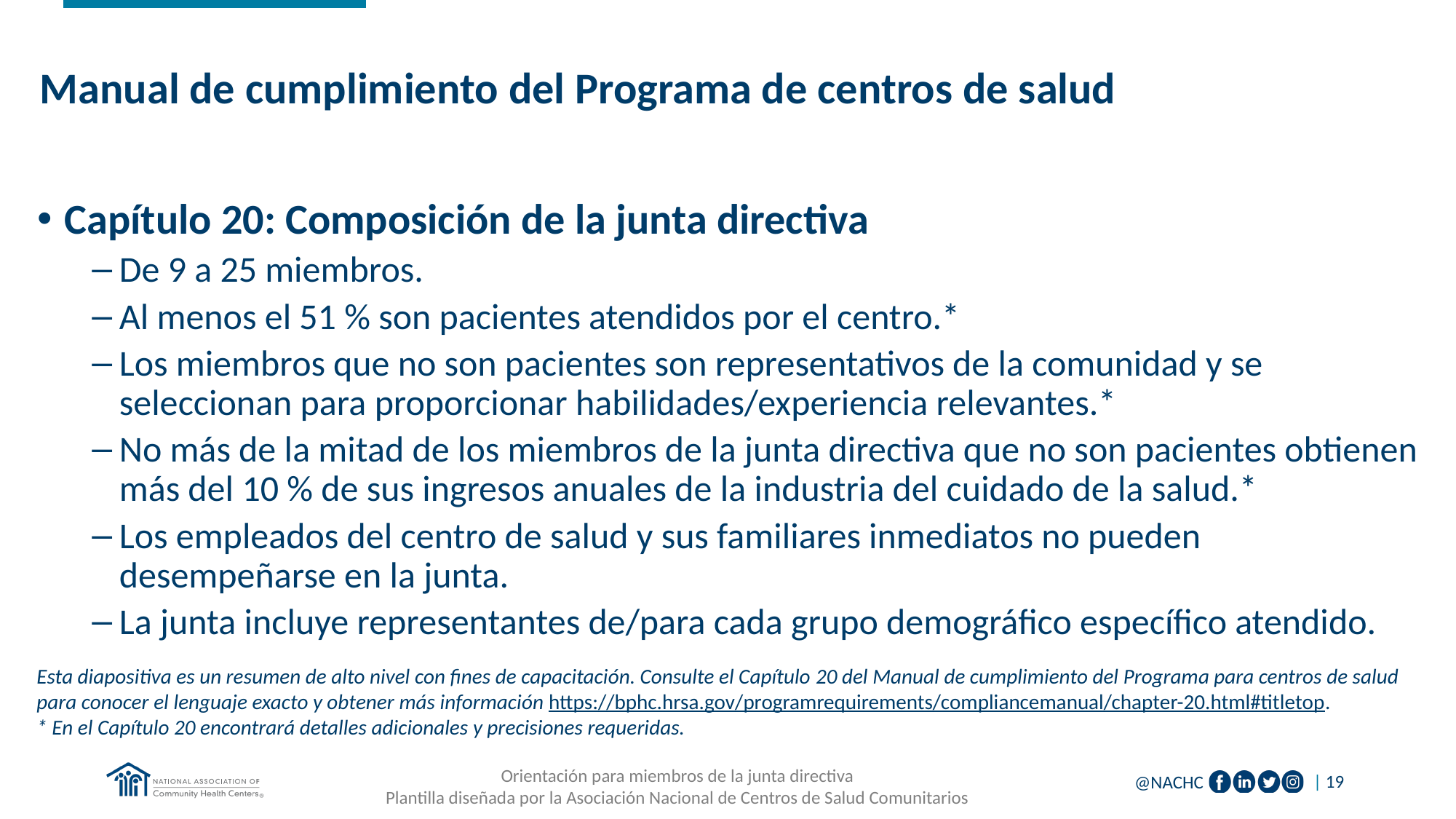

# Manual de cumplimiento del Programa de centros de salud

Capítulo 20: Composición de la junta directiva
De 9 a 25 miembros.
Al menos el 51 % son pacientes atendidos por el centro.*
Los miembros que no son pacientes son representativos de la comunidad y se seleccionan para proporcionar habilidades/experiencia relevantes.*
No más de la mitad de los miembros de la junta directiva que no son pacientes obtienen más del 10 % de sus ingresos anuales de la industria del cuidado de la salud.*
Los empleados del centro de salud y sus familiares inmediatos no pueden desempeñarse en la junta.
La junta incluye representantes de/para cada grupo demográfico específico atendido.
Esta diapositiva es un resumen de alto nivel con fines de capacitación. Consulte el Capítulo 20 del Manual de cumplimiento del Programa para centros de salud para conocer el lenguaje exacto y obtener más información https://bphc.hrsa.gov/programrequirements/compliancemanual/chapter-20.html#titletop.
* En el Capítulo 20 encontrará detalles adicionales y precisiones requeridas.
Orientación para miembros de la junta directiva
Plantilla diseñada por la Asociación Nacional de Centros de Salud Comunitarios
| 19